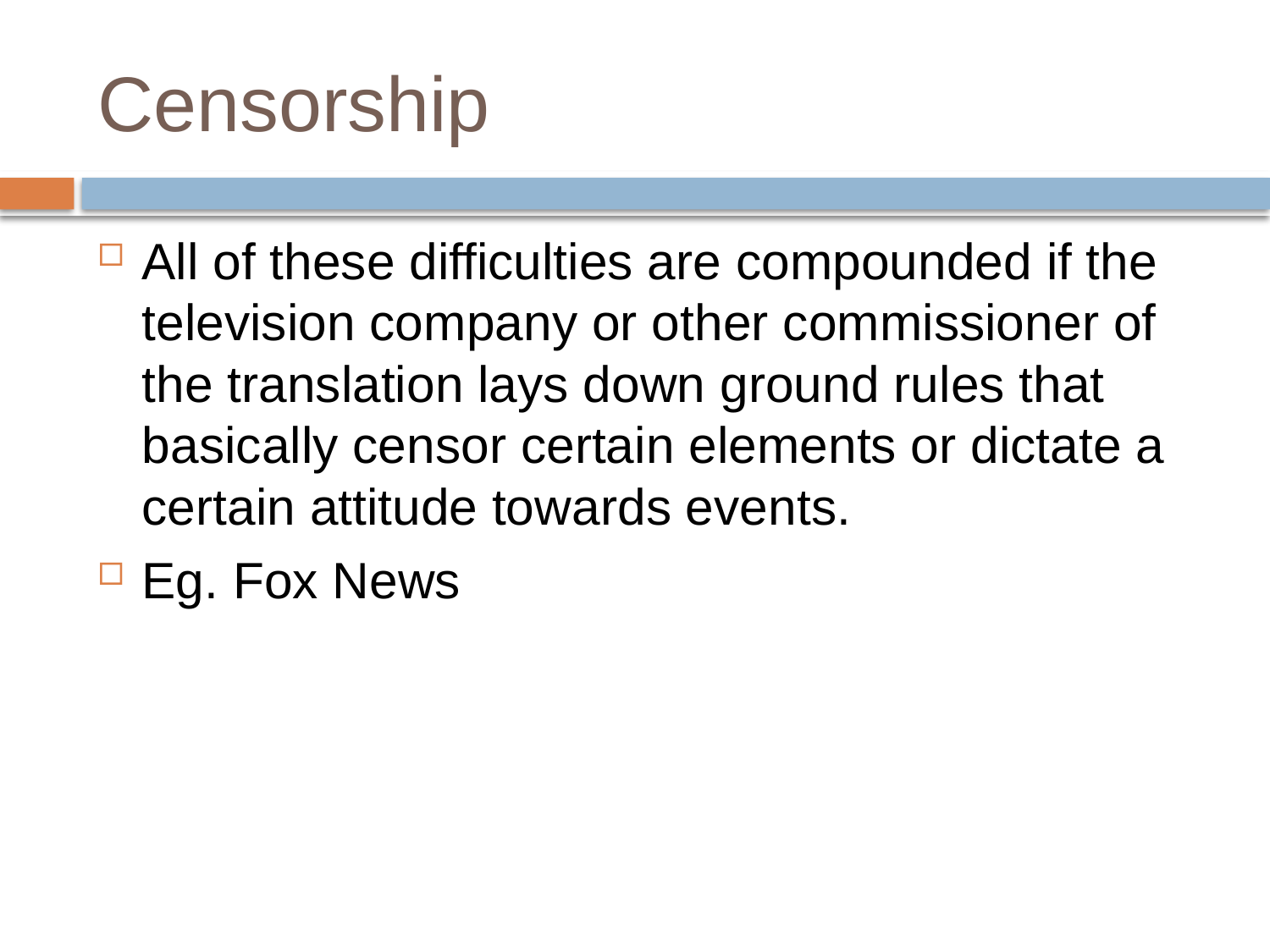

# Censorship
All of these difficulties are compounded if the television company or other commissioner of the translation lays down ground rules that basically censor certain elements or dictate a certain attitude towards events.
Eg. Fox News